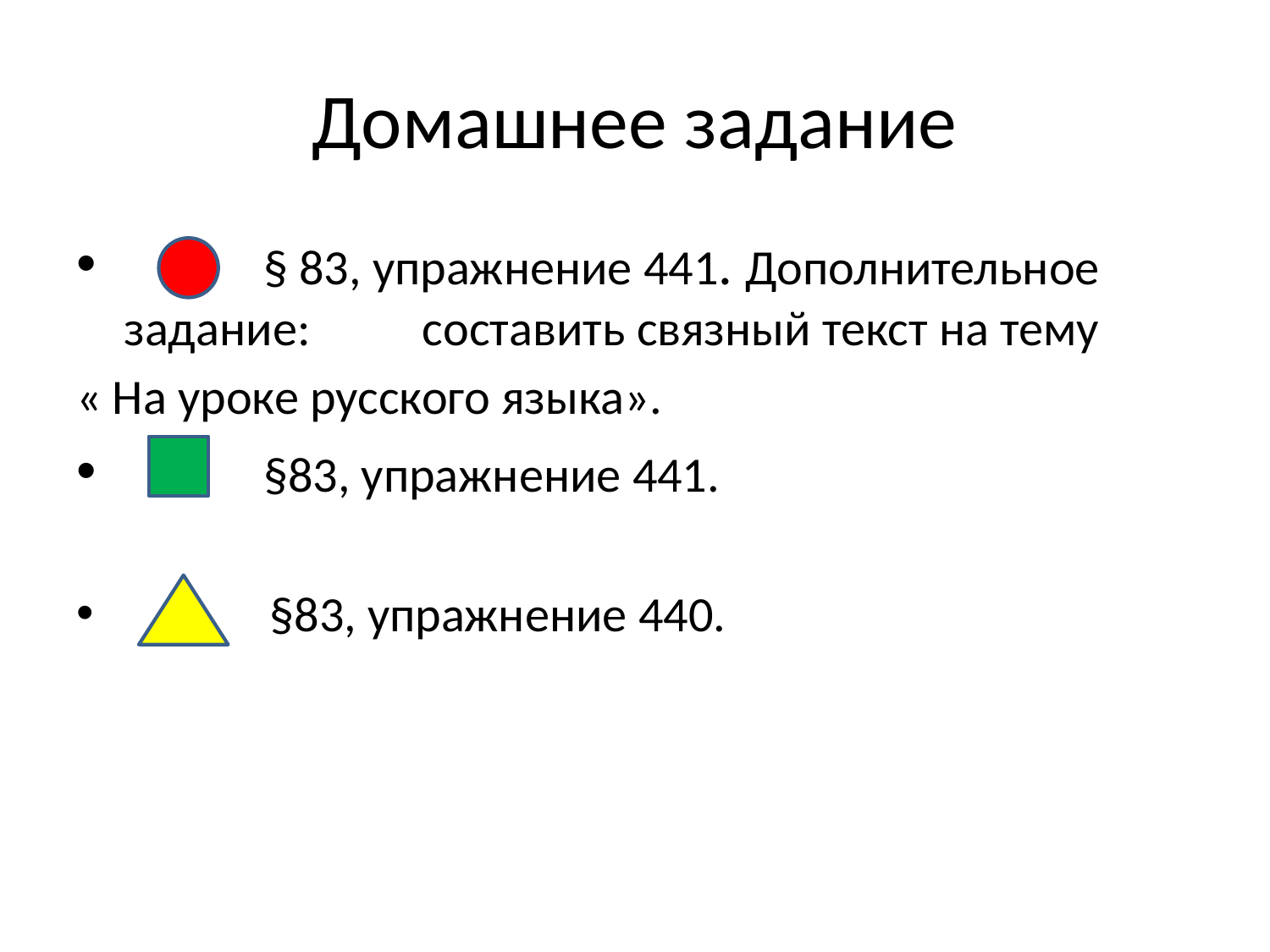

# Домашнее задание
           § 83, упражнение 441. Дополнительное  задание:          составить связный текст на тему
« На уроке русского языка».
           §83, упражнение 441.

             §83, упражнение 440.